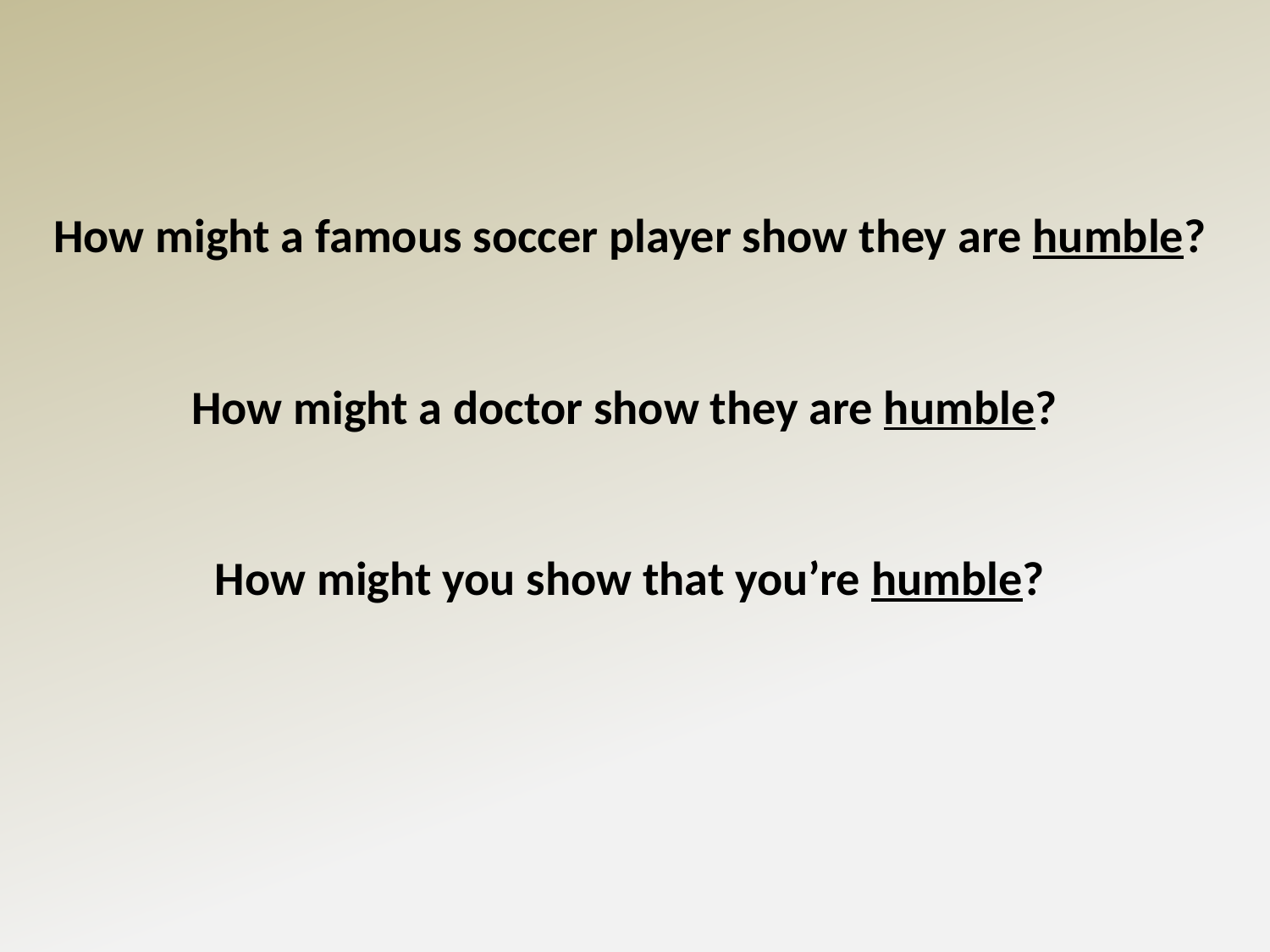

How might a famous soccer player show they are humble?

How might a doctor show they are humble?

How might you show that you’re humble?